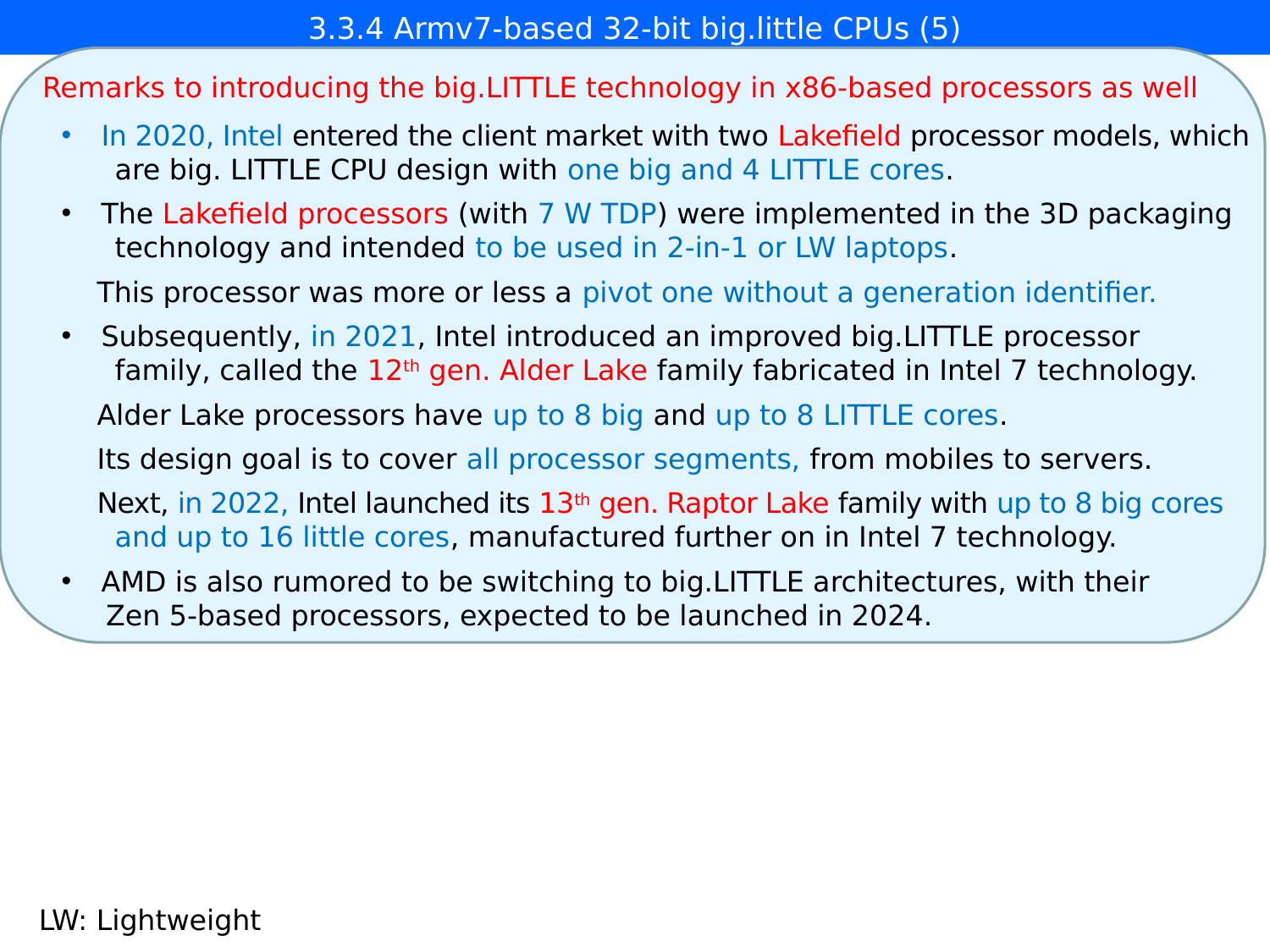

# 3.3.4 Armv7-based 32-bit big.little CPUs (5)

Remarks to introducing the big.LITTLE technology in x86-based processors as well
In 2020, Intel entered the client market with two Lakefield processor models, which
      are big. LITTLE CPU design with one big and 4 LITTLE cores.
The Lakefield processors (with 7 W TDP) were implemented in the 3D packaging
      technology and intended to be used in 2-in-1 or LW laptops.
    This processor was more or less a pivot one without a generation identifier.
Subsequently, in 2021, Intel introduced an improved big.LITTLE processor
      family, called the 12th gen. Alder Lake family fabricated in Intel 7 technology.
    Alder Lake processors have up to 8 big and up to 8 LITTLE cores.
    Its design goal is to cover all processor segments, from mobiles to servers.
    Next, in 2022, Intel launched its 13th gen. Raptor Lake family with up to 8 big cores
      and up to 16 little cores, manufactured further on in Intel 7 technology.
AMD is also rumored to be switching to big.LITTLE architectures, with their
     Zen 5-based processors, expected to be launched in 2024.
LW: Lightweight